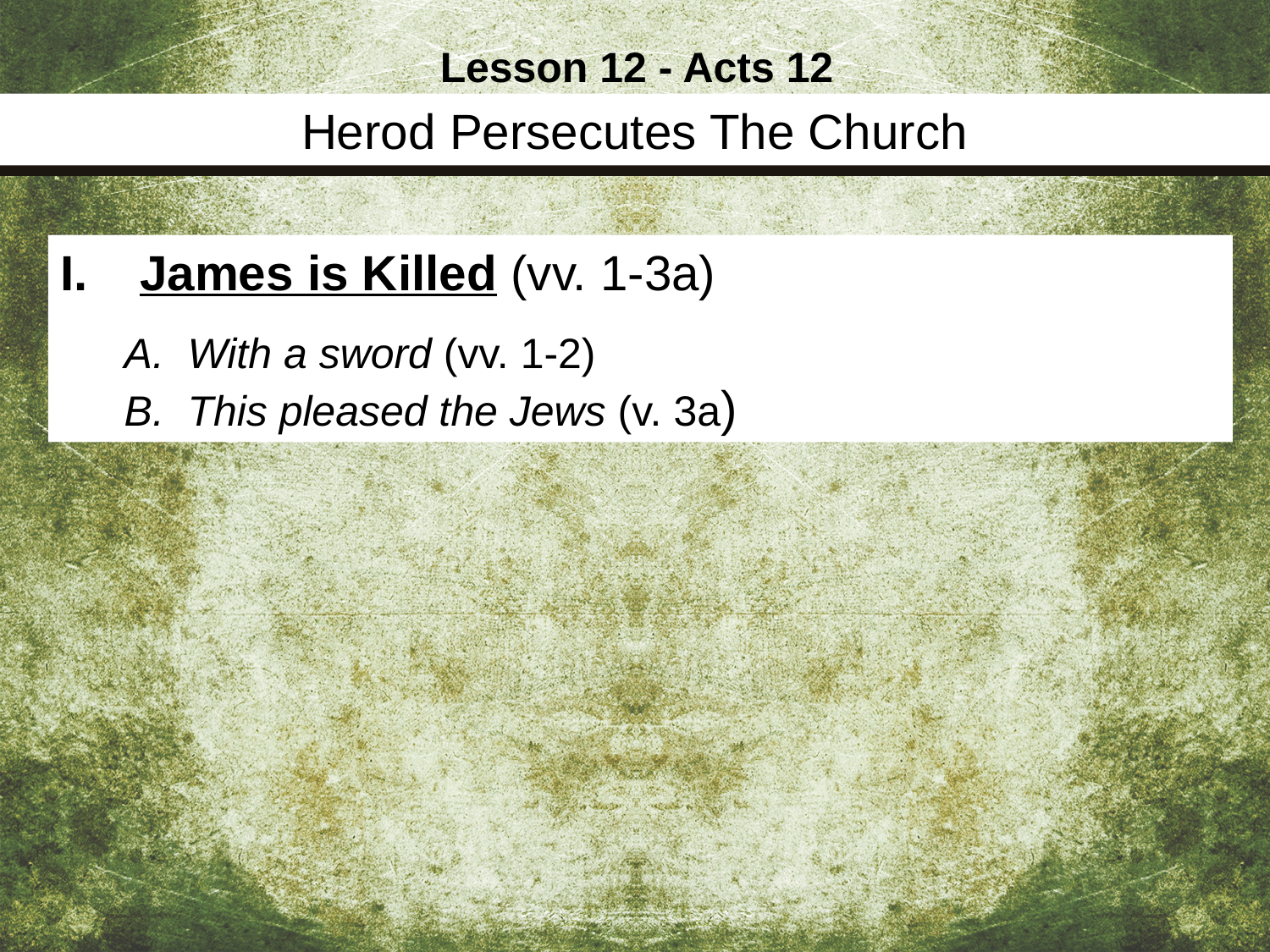

Lesson 12 - Acts 12
Herod Persecutes The Church

James is Killed (vv. 1-3a)

With a sword (vv. 1-2)
This pleased the Jews (v. 3a)